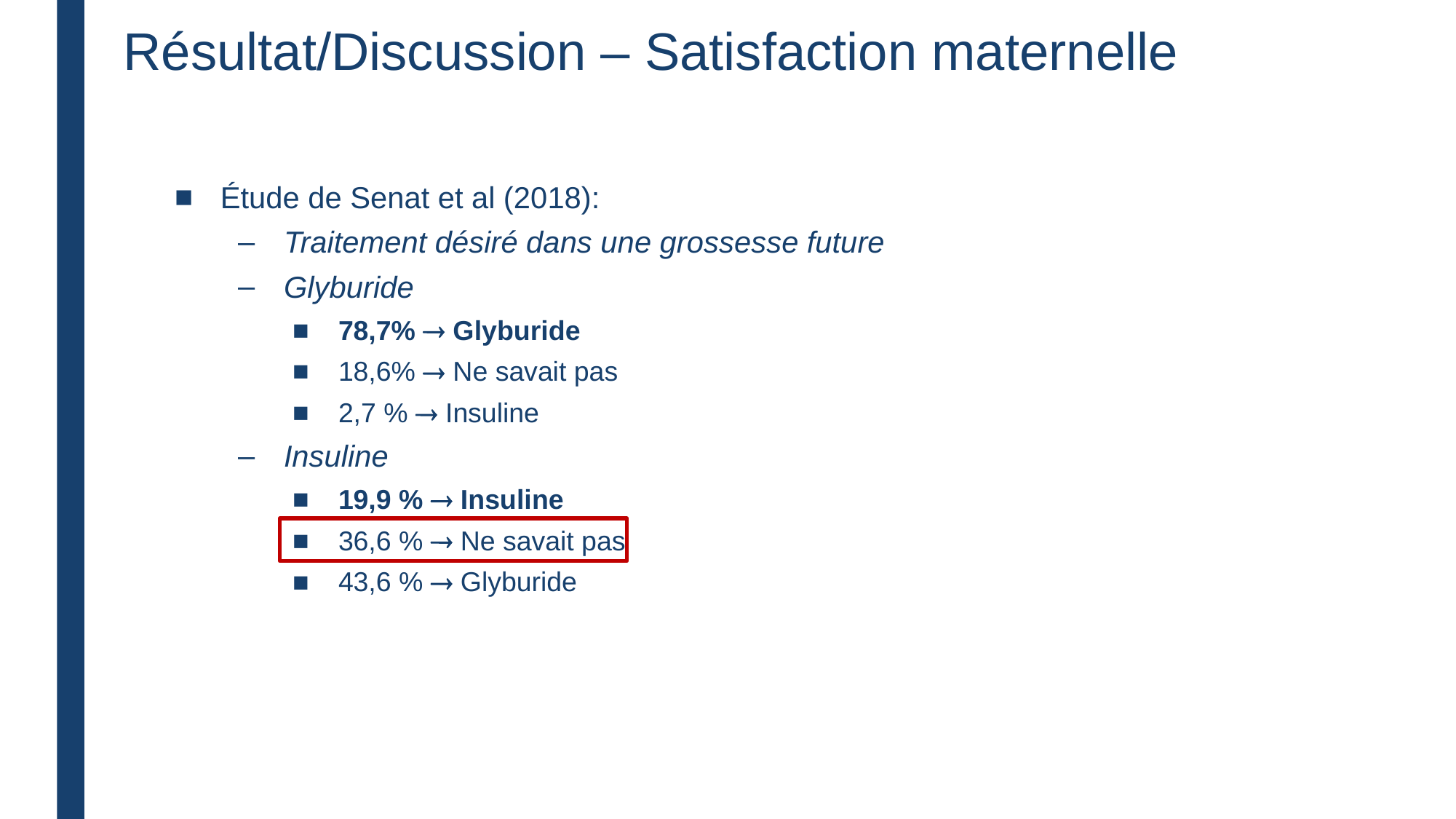

Résultat/Discussion – Satisfaction maternelle

Étude de Senat et al (2018):
Traitement désiré dans une grossesse future
Glyburide
78,7% → Glyburide
18,6% → Ne savait pas
2,7 % → Insuline
Insuline
19,9 % → Insuline
36,6 % → Ne savait pas
43,6 % → Glyburide